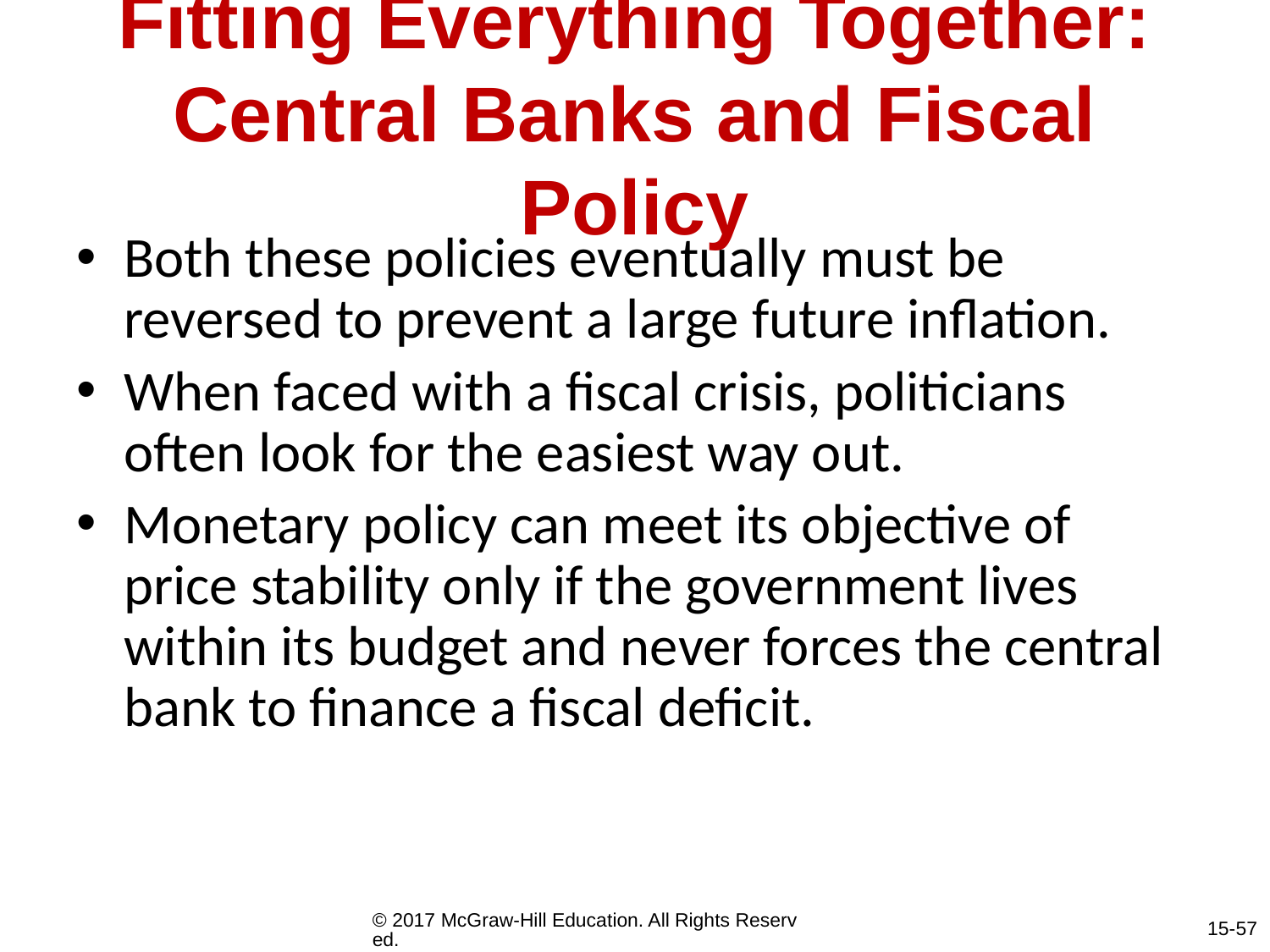

# Fitting Everything Together: Central Banks and Fiscal Policy
Both these policies eventually must be reversed to prevent a large future inflation.
When faced with a fiscal crisis, politicians often look for the easiest way out.
Monetary policy can meet its objective of price stability only if the government lives within its budget and never forces the central bank to finance a fiscal deficit.
© 2017 McGraw-Hill Education. All Rights Reserved.
15-57